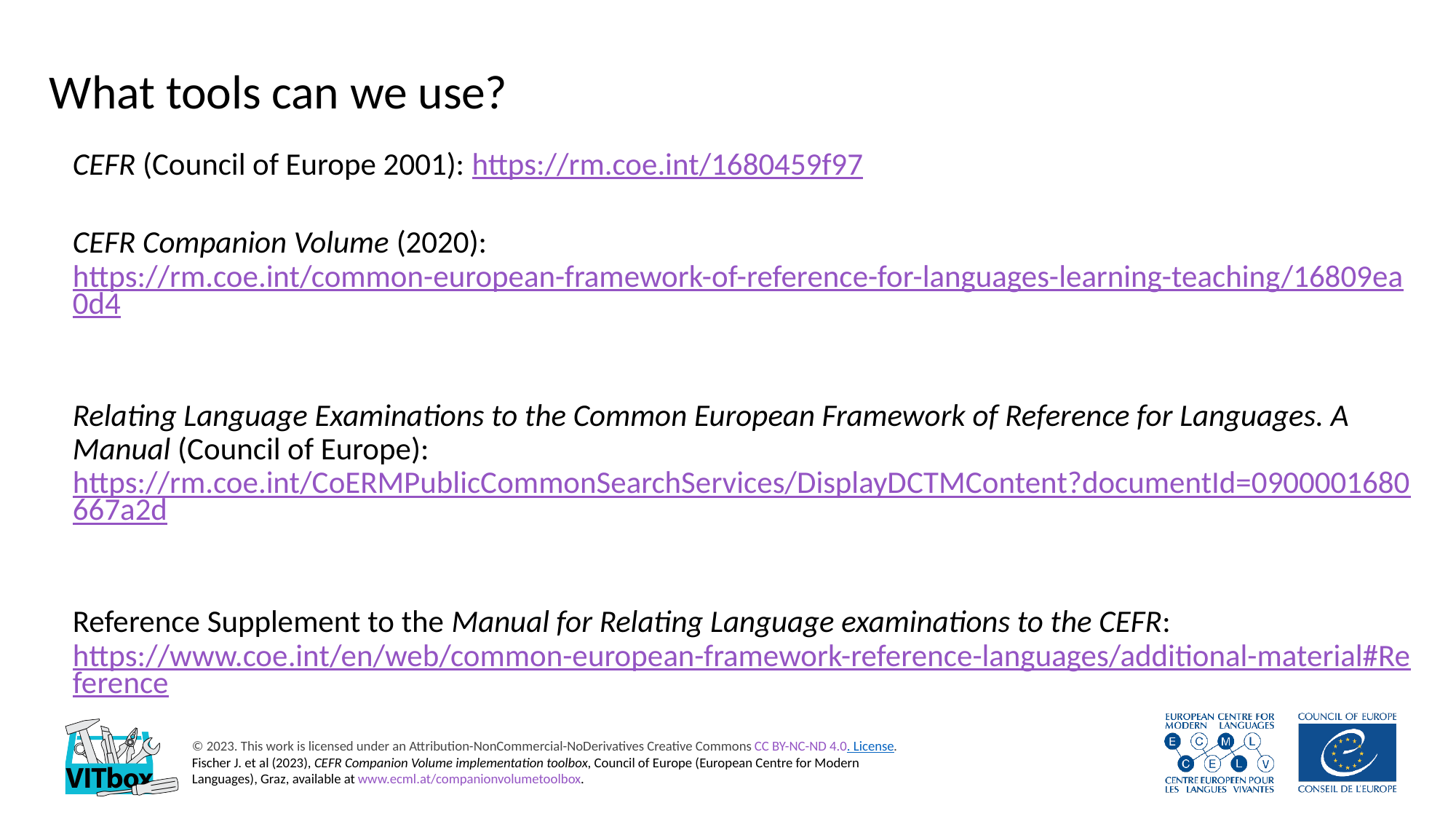

11
What tools can we use?

CEFR (Council of Europe 2001): https://rm.coe.int/1680459f97

CEFR Companion Volume (2020): https://rm.coe.int/common-european-framework-of-reference-for-languages-learning-teaching/16809ea0d4

Relating Language Examinations to the Common European Framework of Reference for Languages. A Manual (Council of Europe): https://rm.coe.int/CoERMPublicCommonSearchServices/DisplayDCTMContent?documentId=0900001680667a2d

Reference Supplement to the Manual for Relating Language examinations to the CEFR: https://www.coe.int/en/web/common-european-framework-reference-languages/additional-material#Reference